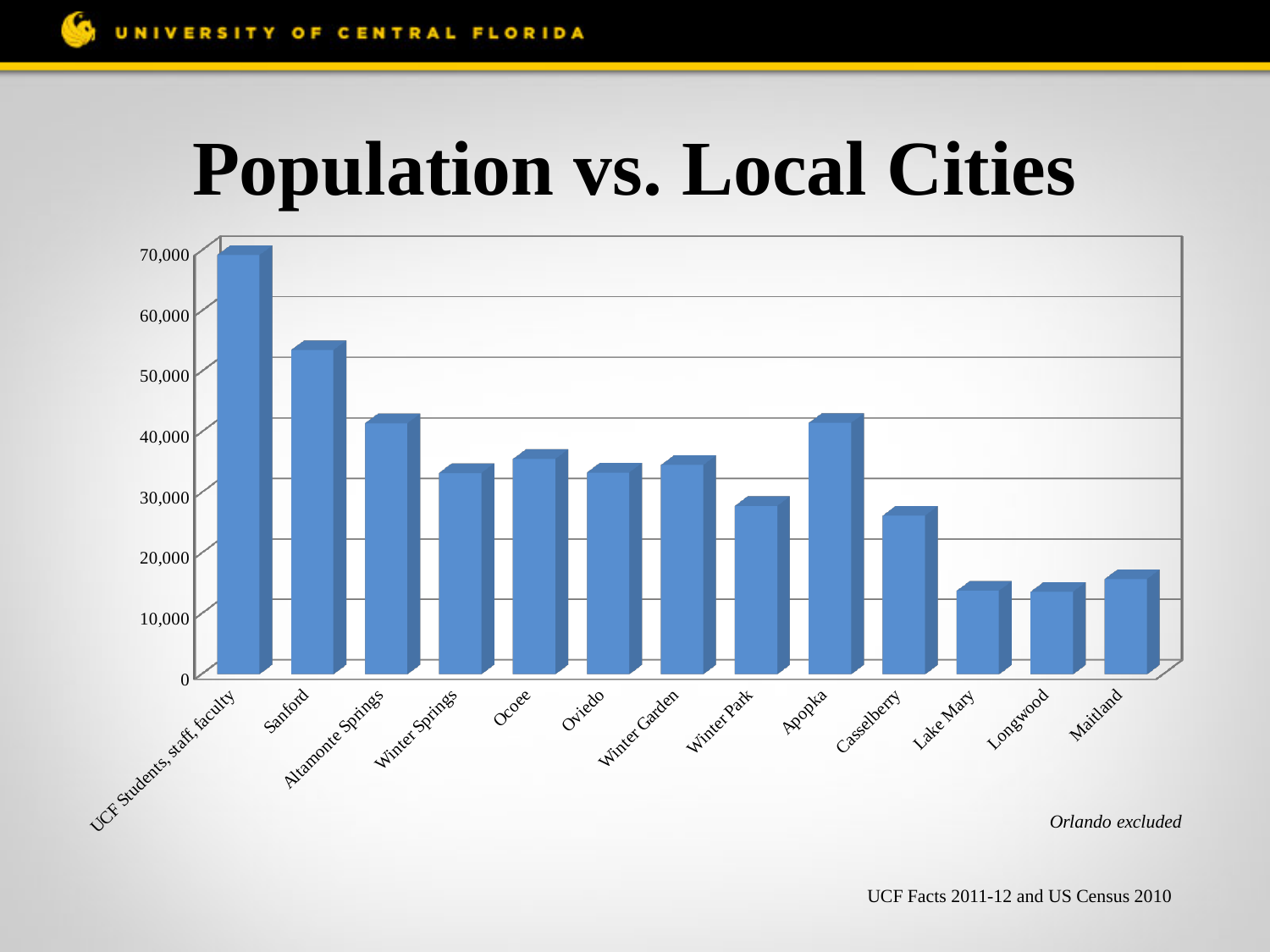

# Population vs. Local Cities

[unsupported chart]

UCF Facts 2011-12 and US Census 2010